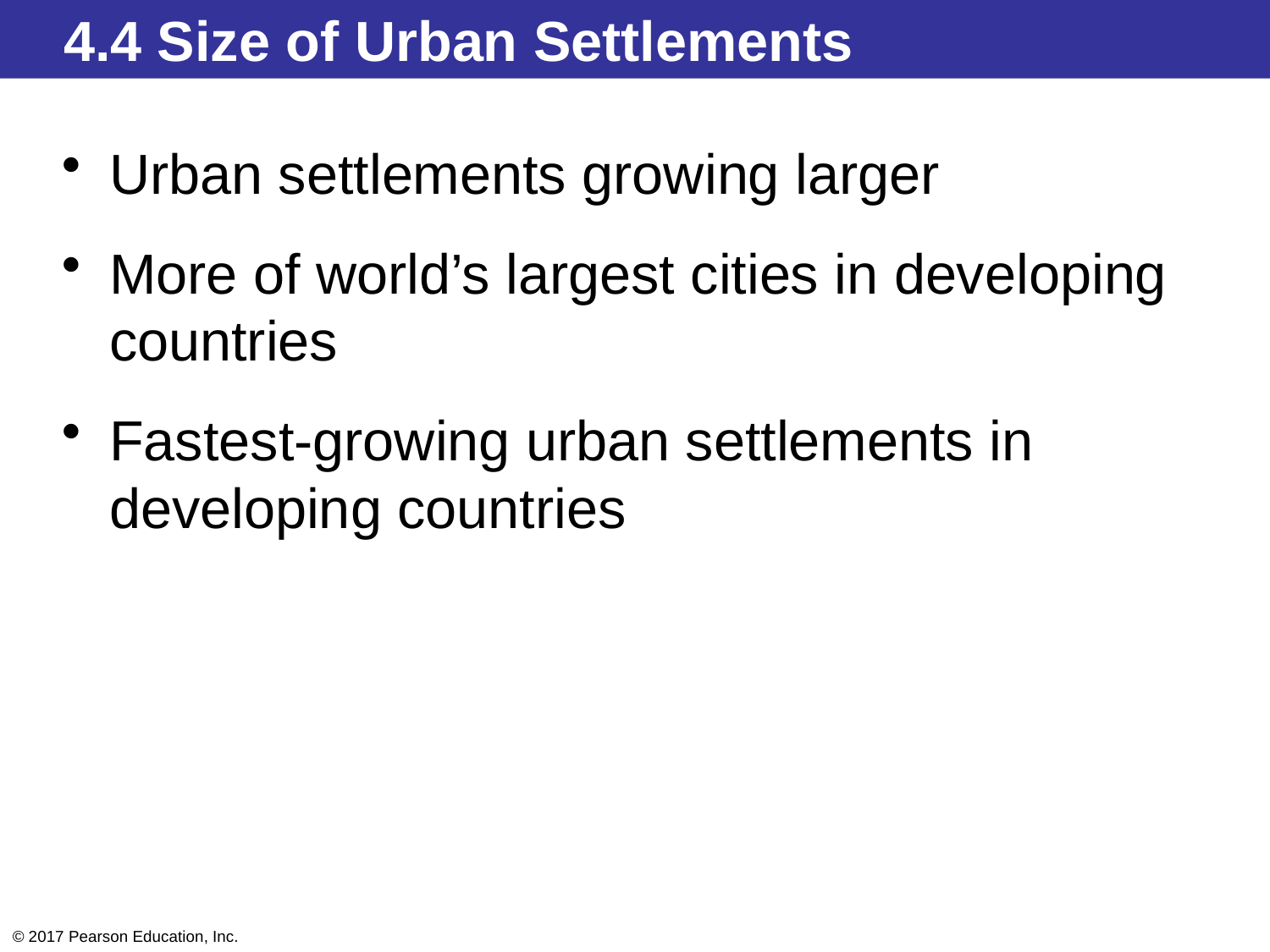

4.4 Size of Urban Settlements
Urban settlements growing larger
More of world’s largest cities in developing countries
Fastest-growing urban settlements in developing countries